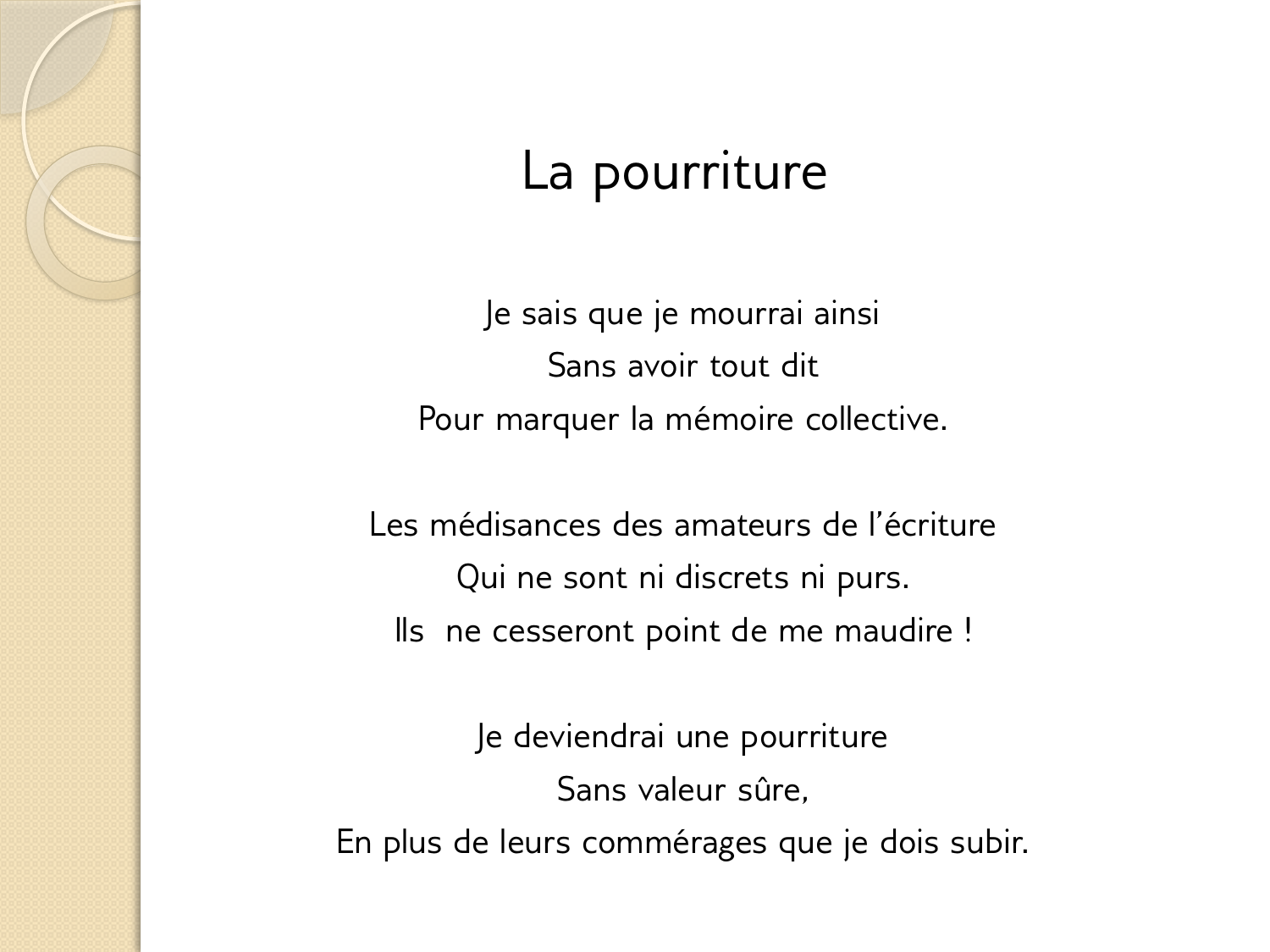

La pourriture

Je sais que je mourrai ainsi
Sans avoir tout dit
Pour marquer la mémoire collective.

Les médisances des amateurs de l’écriture
Qui ne sont ni discrets ni purs.
Ils  ne cesseront point de me maudire !

Je deviendrai une pourriture
Sans valeur sûre,
En plus de leurs commérages que je dois subir.